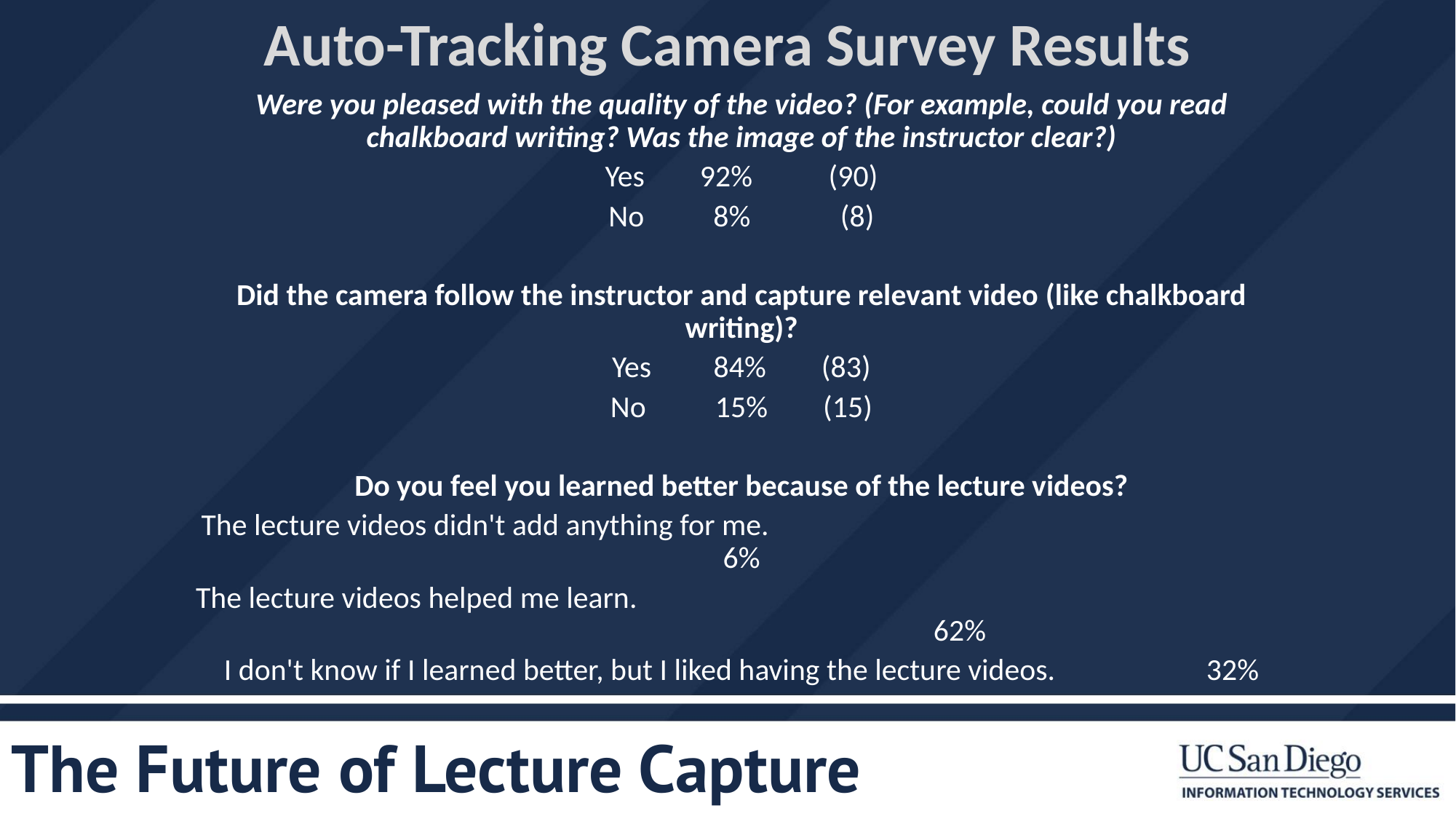

Auto-Tracking Camera Survey Results
Were you pleased with the quality of the video? (For example, could you read chalkboard writing? Was the image of the instructor clear?)
Yes        92%           (90)
No          8%             (8)

Did the camera follow the instructor and capture relevant video (like chalkboard writing)?
Yes         84%        (83)
No          15%        (15)

Do you feel you learned better because of the lecture videos?
The lecture videos didn't add anything for me.			                               6%
The lecture videos helped me learn.										62%
I don't know if I learned better, but I liked having the lecture videos.		32%
# CLICK TO ADD TITLE
The Future of Lecture Capture